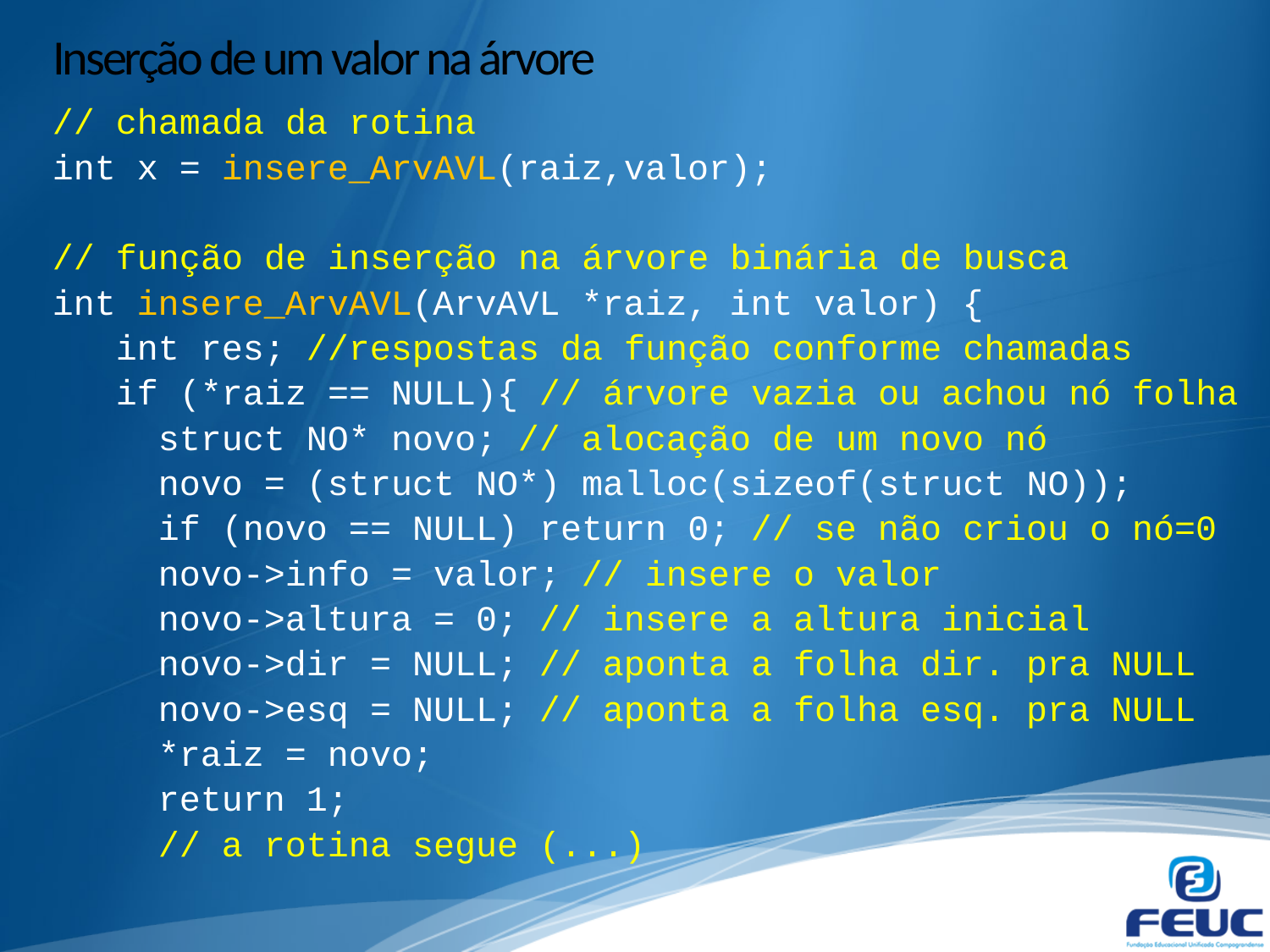

# Inserção de um valor na árvore
// chamada da rotina
int x = insere_ArvAVL(raiz,valor);

// função de inserção na árvore binária de busca
int insere_ArvAVL(ArvAVL *raiz, int valor) {
   int res; //respostas da função conforme chamadas
   if (*raiz == NULL){ // árvore vazia ou achou nó folha
     struct NO* novo; // alocação de um novo nó
     novo = (struct NO*) malloc(sizeof(struct NO));
     if (novo == NULL) return 0; // se não criou o nó=0
     novo->info = valor; // insere o valor
     novo->altura = 0; // insere a altura inicial
     novo->dir = NULL; // aponta a folha dir. pra NULL
     novo->esq = NULL; // aponta a folha esq. pra NULL
     *raiz = novo;
     return 1;
     // a rotina segue (...)